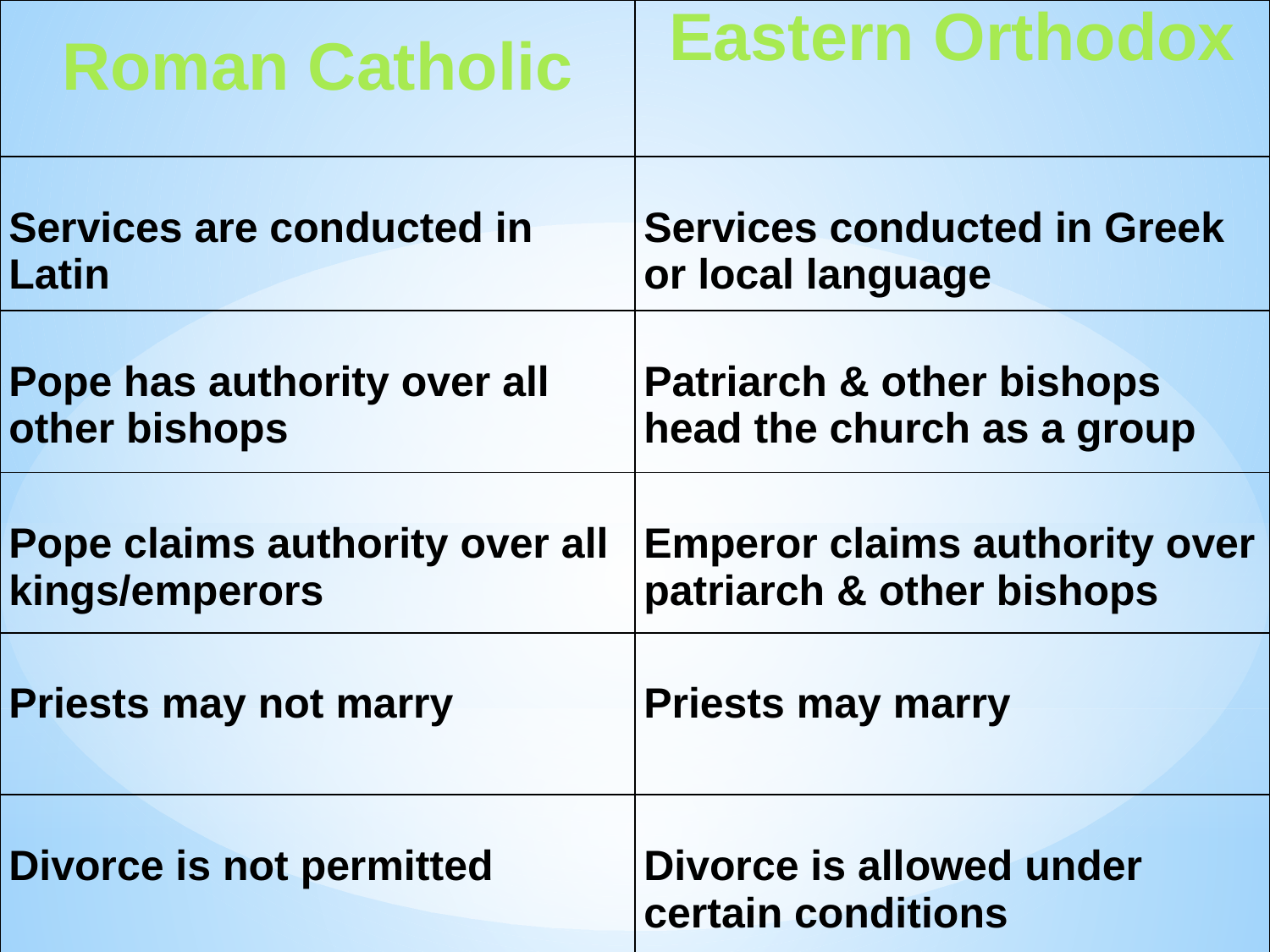

| Roman Catholic | Eastern Orthodox |
| --- | --- |
| Services are conducted in Latin | Services conducted in Greek or local language |
| Pope has authority over all other bishops | Patriarch & other bishops head the church as a group |
| Pope claims authority over all kings/emperors | Emperor claims authority over patriarch & other bishops |
| Priests may not marry | Priests may marry |
| Divorce is not permitted | Divorce is allowed under certain conditions |